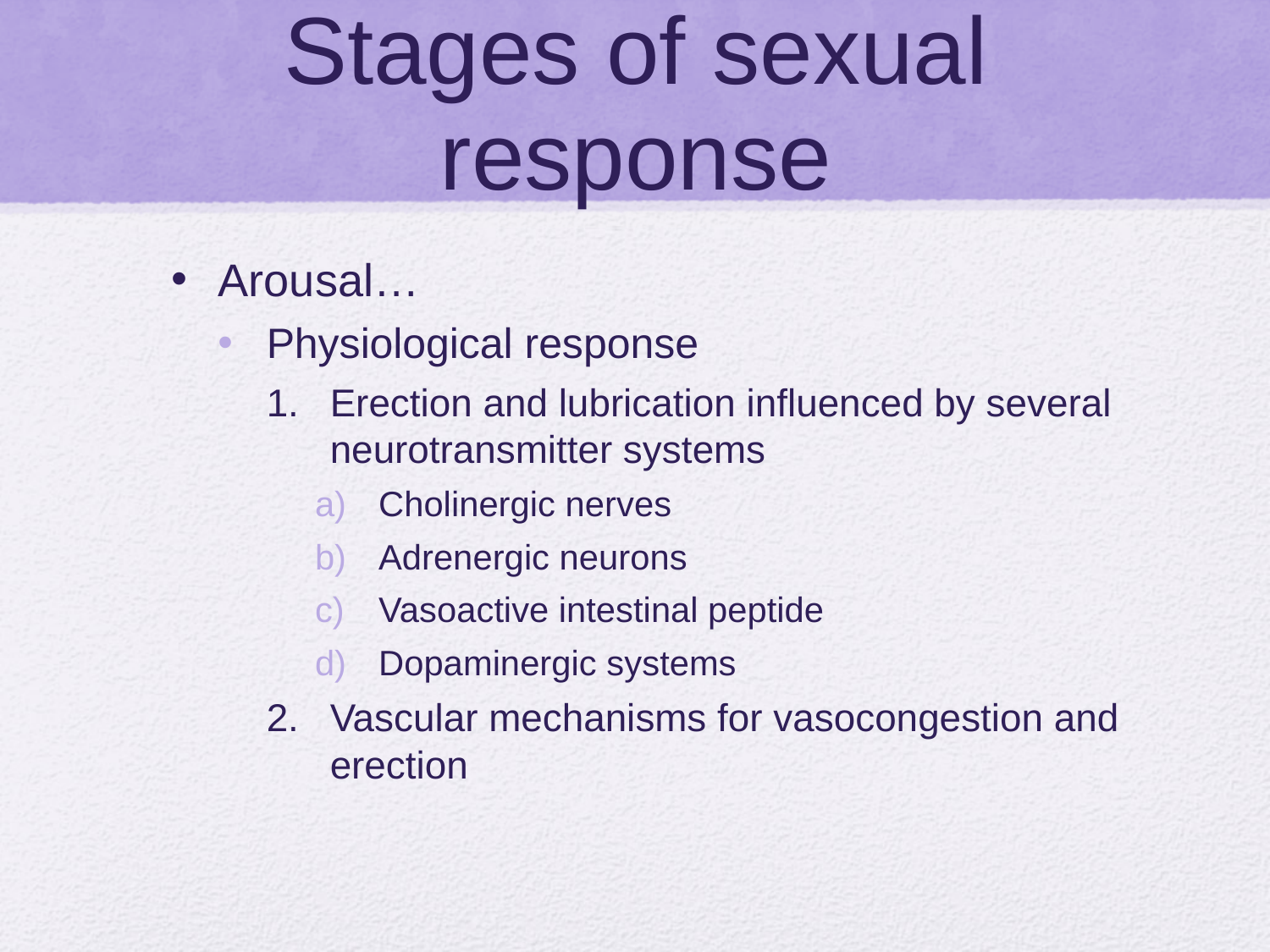

# Stages of sexual response
Arousal…
Physiological response
Erection and lubrication influenced by several neurotransmitter systems
Cholinergic nerves
Adrenergic neurons
Vasoactive intestinal peptide
Dopaminergic systems
Vascular mechanisms for vasocongestion and erection